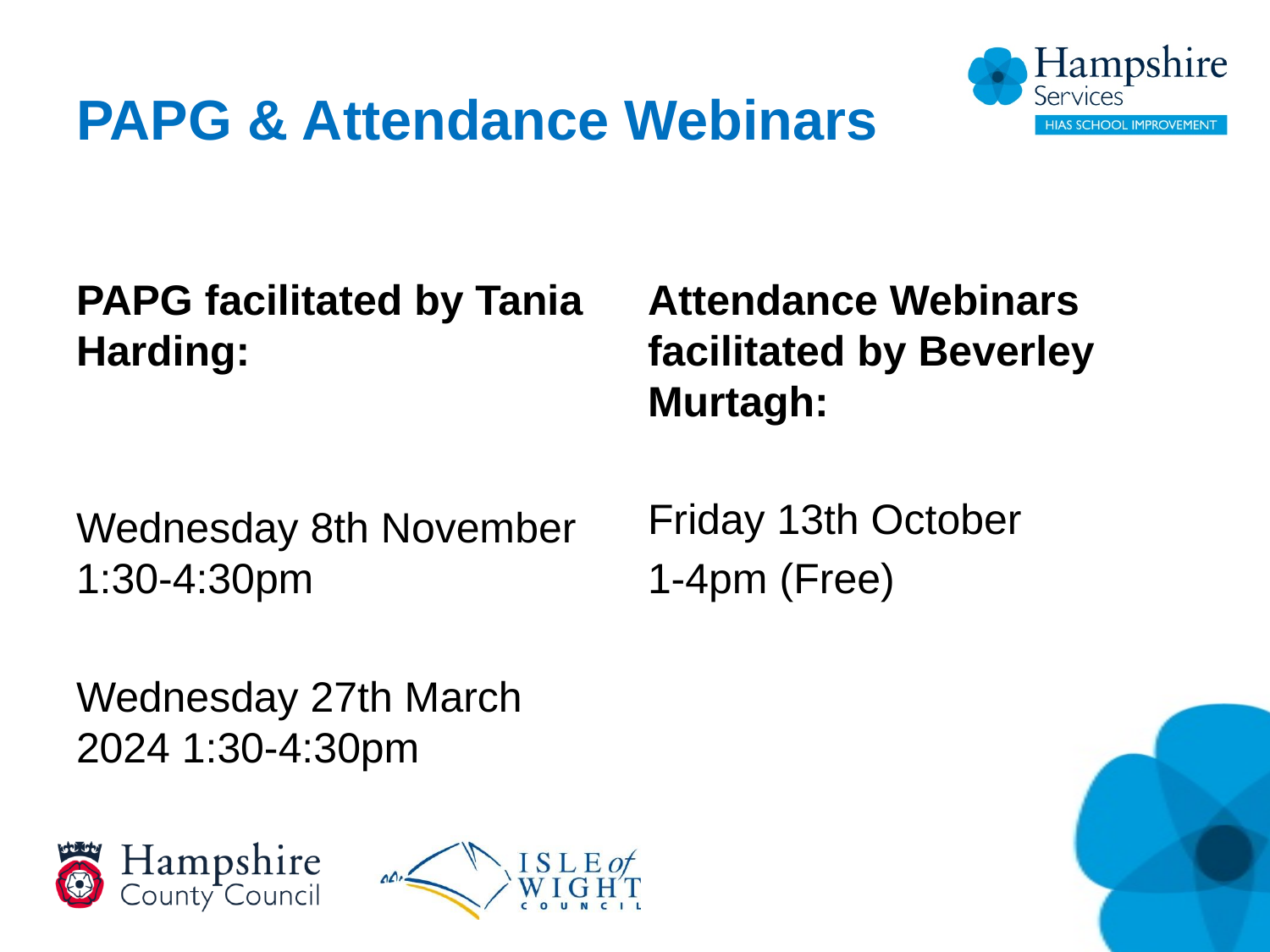

# PAPG & Attendance Webinars
PAPG facilitated by Tania Harding:

Wednesday 8th November 1:30-4:30pm

Wednesday 27th March 2024 1:30-4:30pm

Attendance Webinars facilitated by Beverley Murtagh:

Friday 13th October
1-4pm (Free)